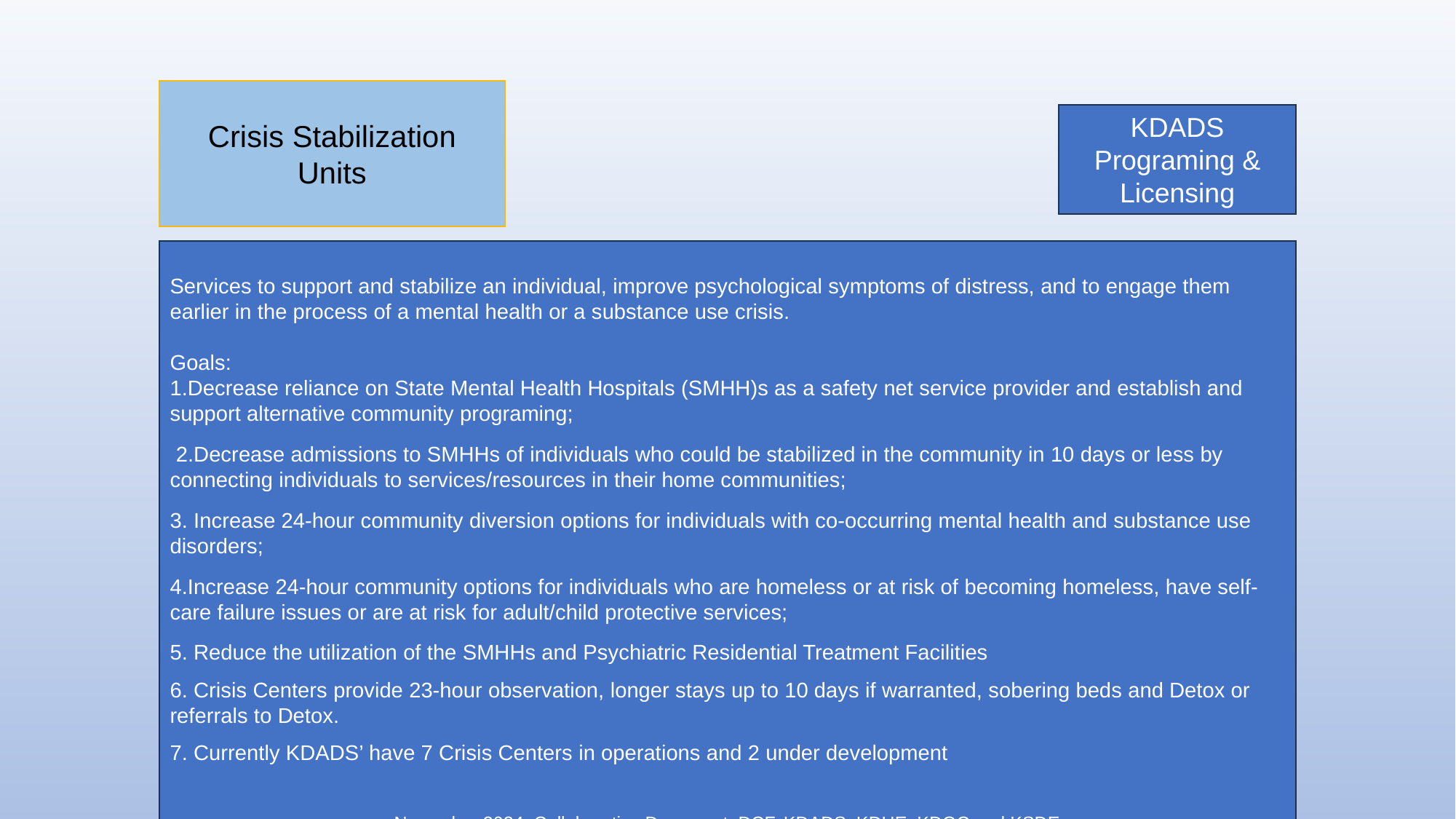

Crisis Stabilization Units
KDADS Programing & Licensing
Services to support and stabilize an individual, improve psychological symptoms of distress, and to engage them earlier in the process of a mental health or a substance use crisis.

Goals:
1.Decrease reliance on State Mental Health Hospitals (SMHH)s as a safety net service provider and establish and support alternative community programing;
 2.Decrease admissions to SMHHs of individuals who could be stabilized in the community in 10 days or less by connecting individuals to services/resources in their home communities;
3. Increase 24-hour community diversion options for individuals with co-occurring mental health and substance use disorders;
4.Increase 24-hour community options for individuals who are homeless or at risk of becoming homeless, have self-care failure issues or are at risk for adult/child protective services;
5. Reduce the utilization of the SMHHs and Psychiatric Residential Treatment Facilities
6. Crisis Centers provide 23-hour observation, longer stays up to 10 days if warranted, sobering beds and Detox or referrals to Detox.
7. Currently KDADS’ have 7 Crisis Centers in operations and 2 under development

November 2024, Collaborative Document, DCF, KDADS, KDHE, KDOC and KSDE